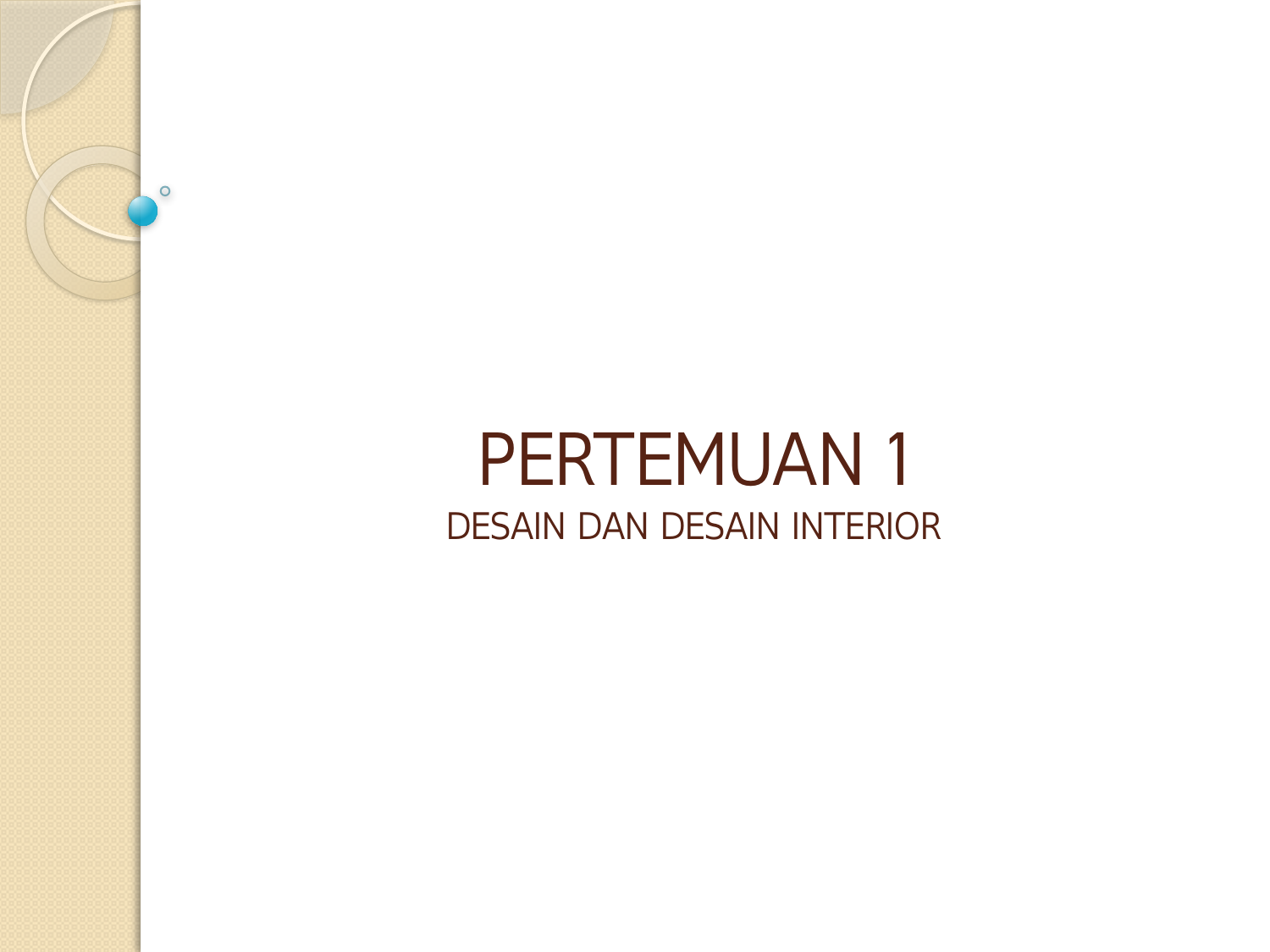

# PERTEMUAN 1 DESAIN DAN DESAIN INTERIOR